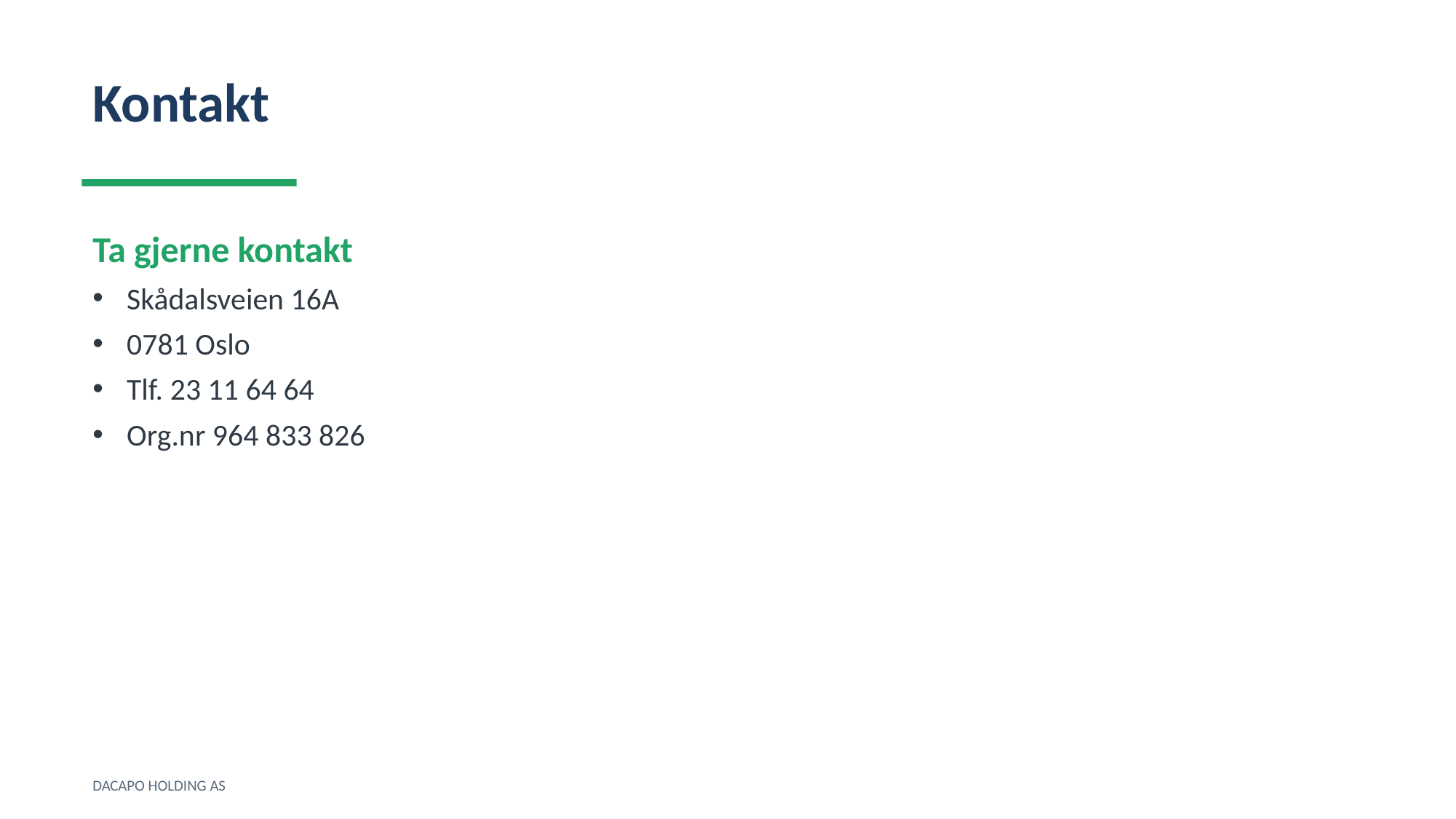

Kontakt

Ta gjerne kontakt
Skådalsveien 16A
0781 Oslo
Tlf. 23 11 64 64
Org.nr 964 833 826
DACAPO HOLDING AS